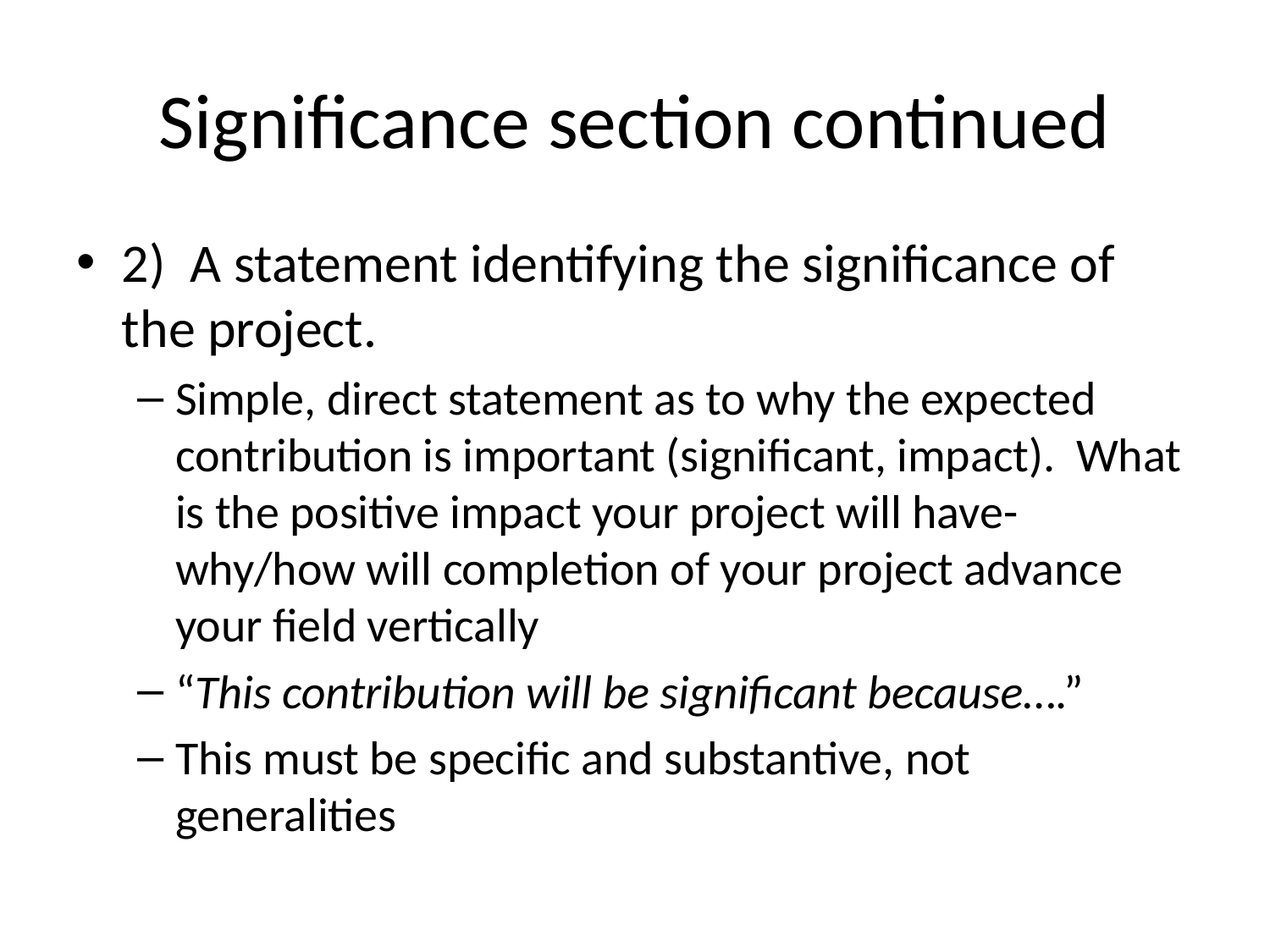

# Significance section continued
2)  A statement identifying the significance of the project.
Simple, direct statement as to why the expected contribution is important (significant, impact).  What is the positive impact your project will have- why/how will completion of your project advance your field vertically
“This contribution will be significant because….”
This must be specific and substantive, not generalities